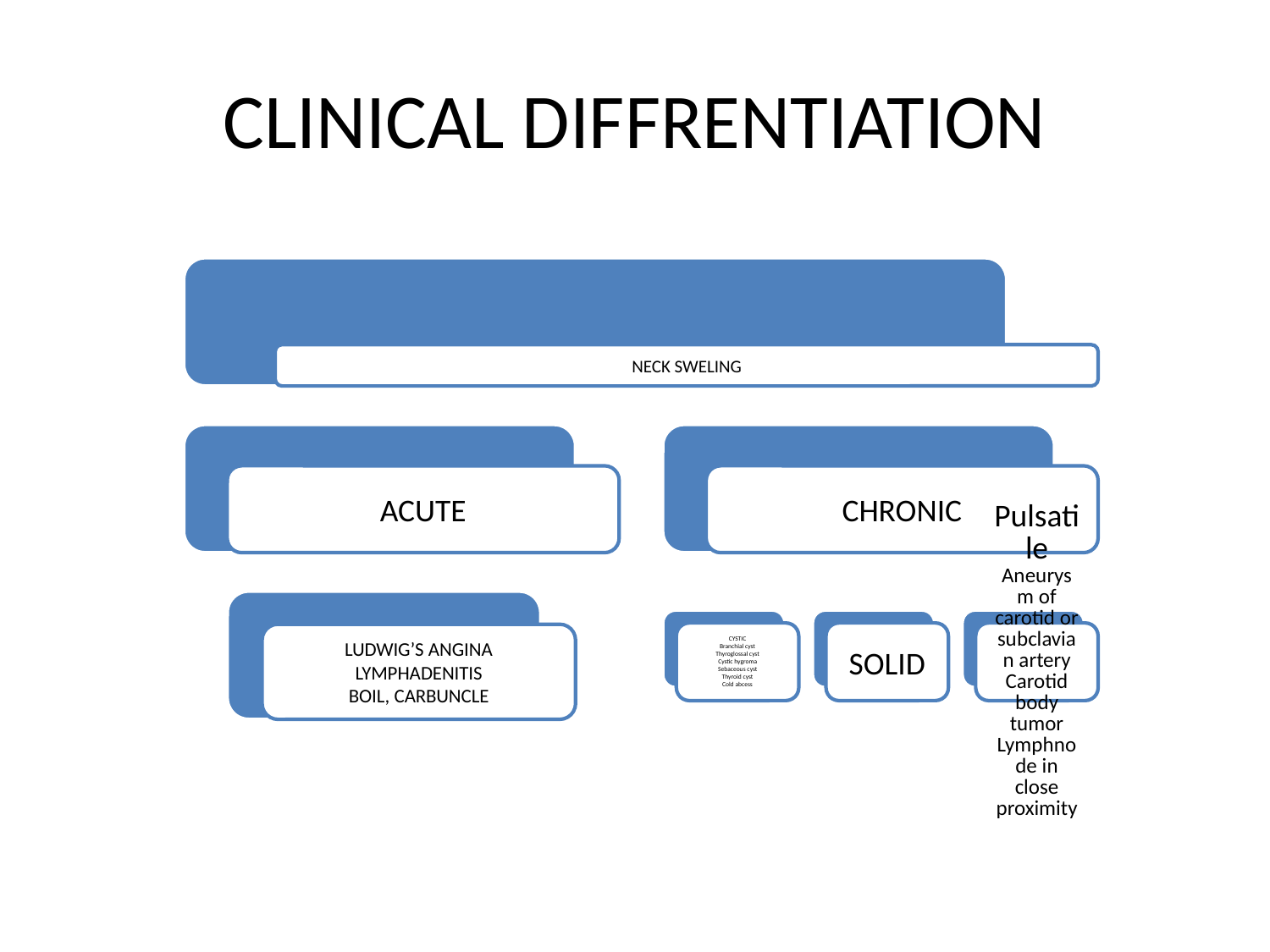

# CLINICAL DIFFRENTIATION
NECK SWELING
ACUTE
LUDWIG’S ANGINA
LYMPHADENITIS
BOIL, CARBUNCLE
CHRONIC
CYSTIC
Branchial cyst
Thyroglossal cyst
Cystic hygroma
Sebaceous cyst
Thyroid cyst
Cold abcess
SOLID
Pulsatile
Aneurysm of carotid or subclavian artery
Carotid body tumor
Lymphnode in close proximity